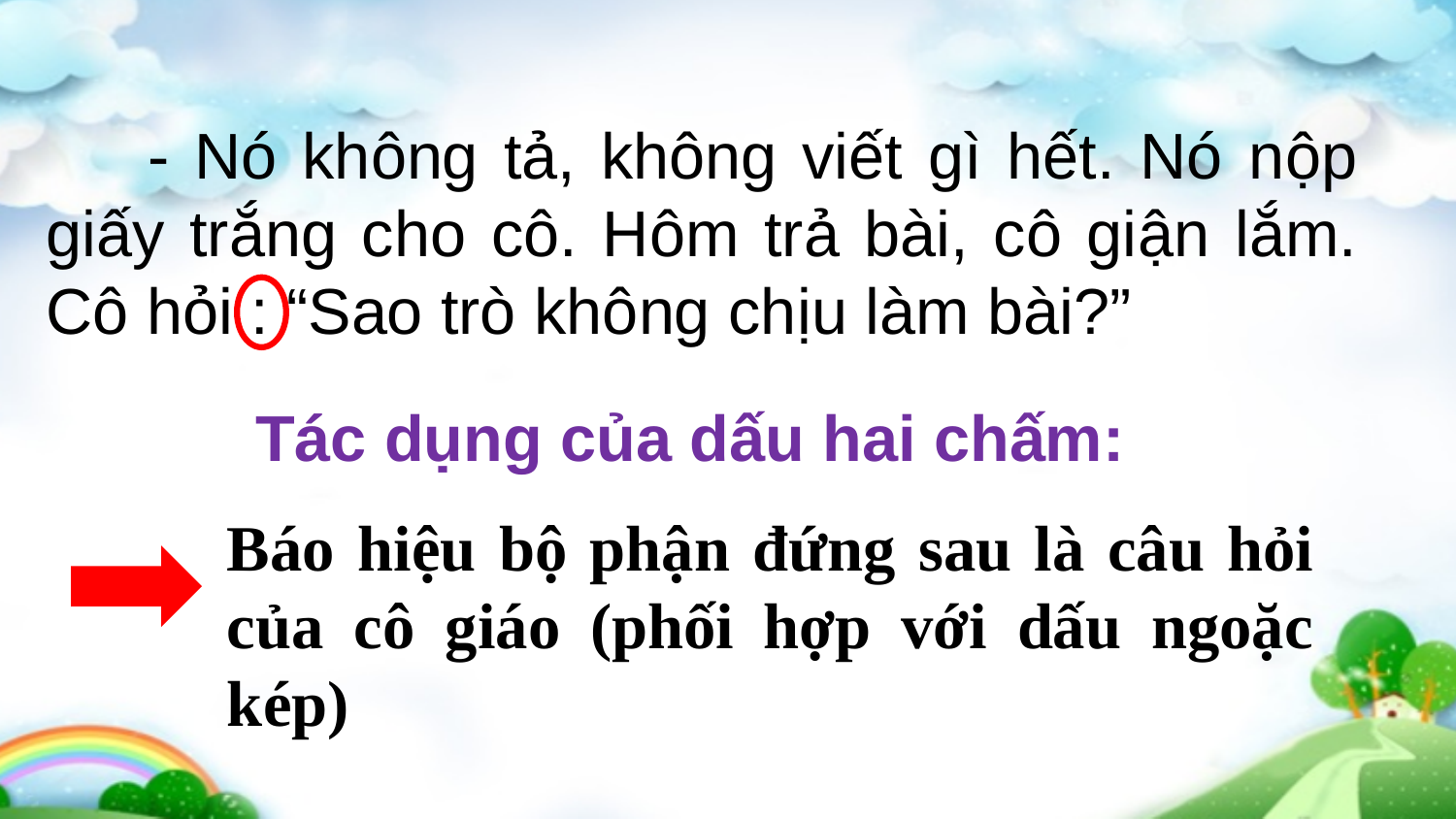

- Nó không tả, không viết gì hết. Nó nộp giấy trắng cho cô. Hôm trả bài, cô giận lắm. Cô hỏi : “Sao trò không chịu làm bài?”

           Tác dụng của dấu hai chấm:
Báo hiệu bộ phận đứng sau là câu hỏi của cô giáo (phối hợp với dấu ngoặc kép)